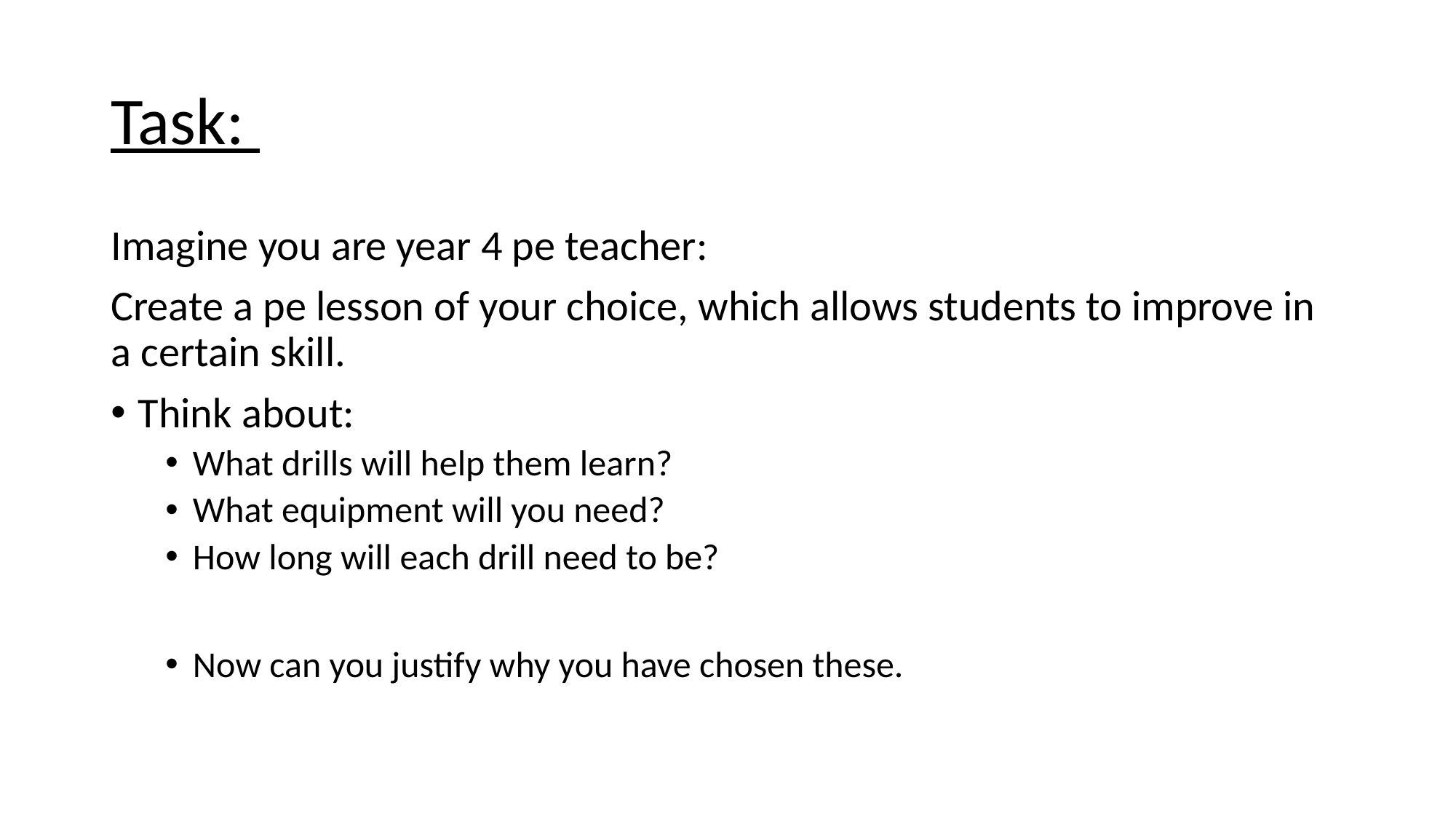

# Task:
Imagine you are year 4 pe teacher:
Create a pe lesson of your choice, which allows students to improve in a certain skill.
Think about:
What drills will help them learn?
What equipment will you need?
How long will each drill need to be?

Now can you justify why you have chosen these.